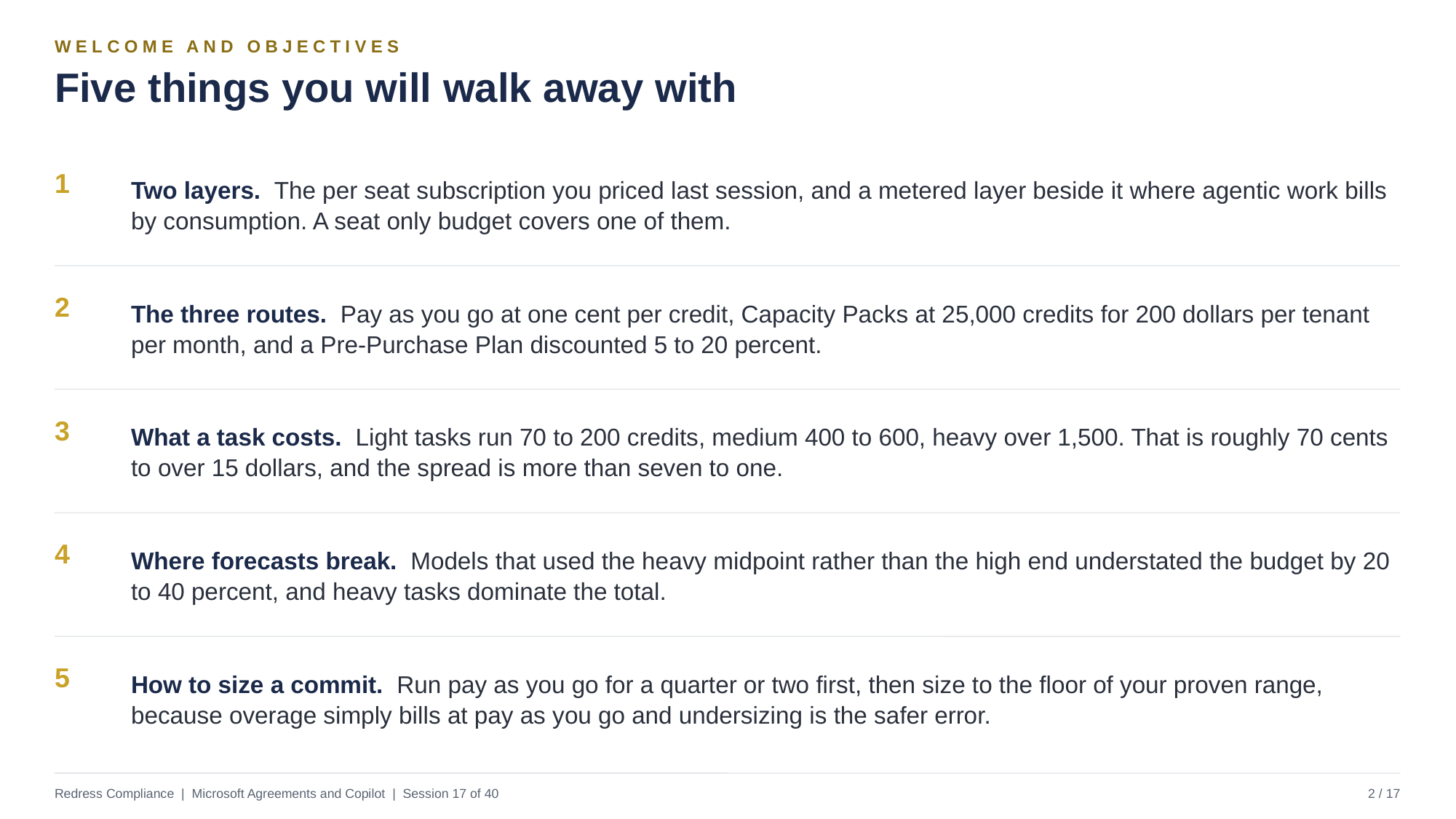

WELCOME AND OBJECTIVES
Five things you will walk away with
Two layers.  The per seat subscription you priced last session, and a metered layer beside it where agentic work bills by consumption. A seat only budget covers one of them.
1

The three routes.  Pay as you go at one cent per credit, Capacity Packs at 25,000 credits for 200 dollars per tenant per month, and a Pre-Purchase Plan discounted 5 to 20 percent.
2

What a task costs.  Light tasks run 70 to 200 credits, medium 400 to 600, heavy over 1,500. That is roughly 70 cents to over 15 dollars, and the spread is more than seven to one.
3

Where forecasts break.  Models that used the heavy midpoint rather than the high end understated the budget by 20 to 40 percent, and heavy tasks dominate the total.
4

How to size a commit.  Run pay as you go for a quarter or two first, then size to the floor of your proven range, because overage simply bills at pay as you go and undersizing is the safer error.
5

Redress Compliance  |  Microsoft Agreements and Copilot  |  Session 17 of 40
2 / 17